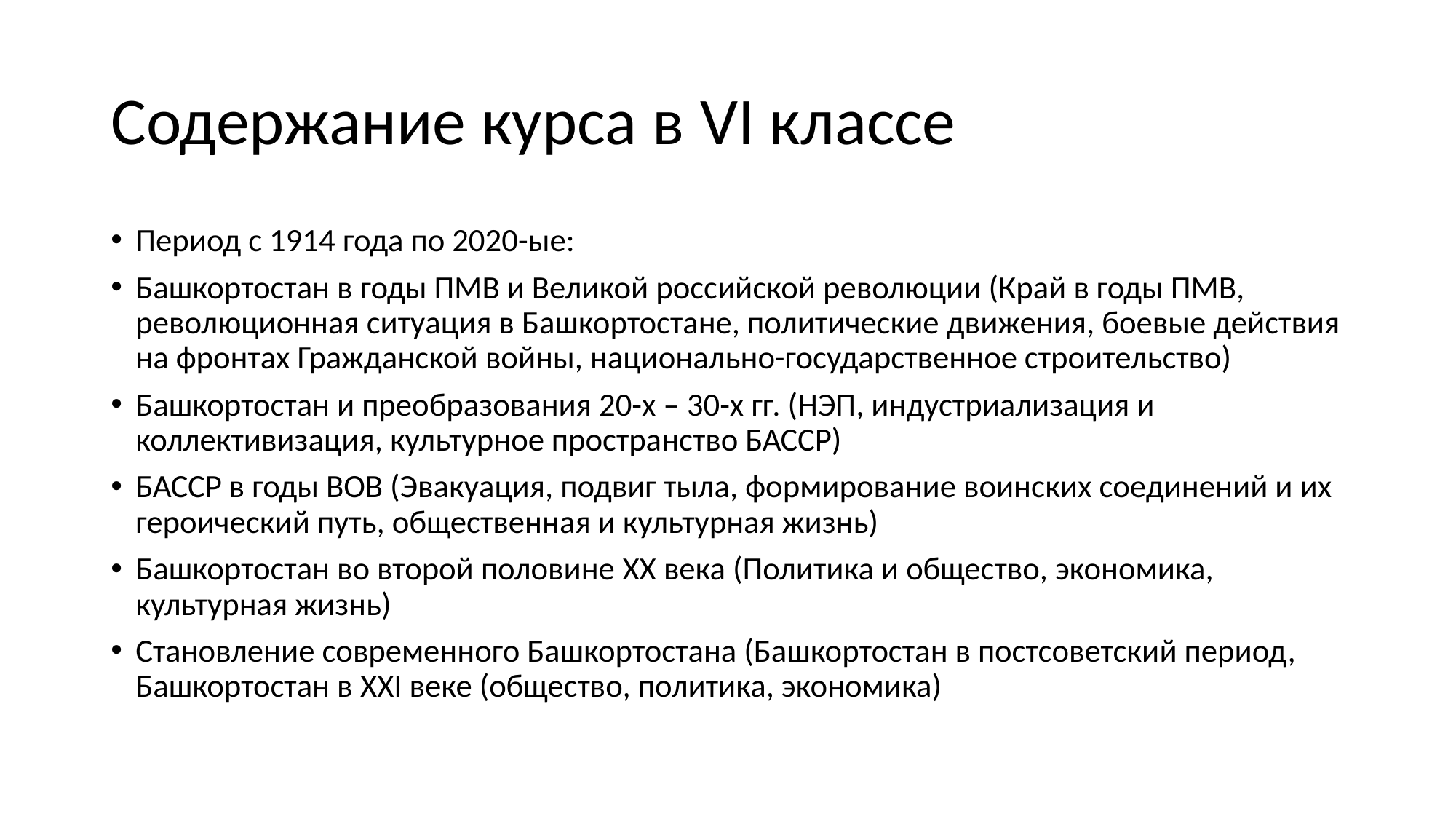

# Содержание курса в VI классе
Период с 1914 года по 2020-ые:
Башкортостан в годы ПМВ и Великой российской революции (Край в годы ПМВ, революционная ситуация в Башкортостане, политические движения, боевые действия на фронтах Гражданской войны, национально-государственное строительство)
Башкортостан и преобразования 20-х – 30-х гг. (НЭП, индустриализация и коллективизация, культурное пространство БАССР)
БАССР в годы ВОВ (Эвакуация, подвиг тыла, формирование воинских соединений и их героический путь, общественная и культурная жизнь)
Башкортостан во второй половине XX века (Политика и общество, экономика, культурная жизнь)
Становление современного Башкортостана (Башкортостан в постсоветский период, Башкортостан в XXI веке (общество, политика, экономика)